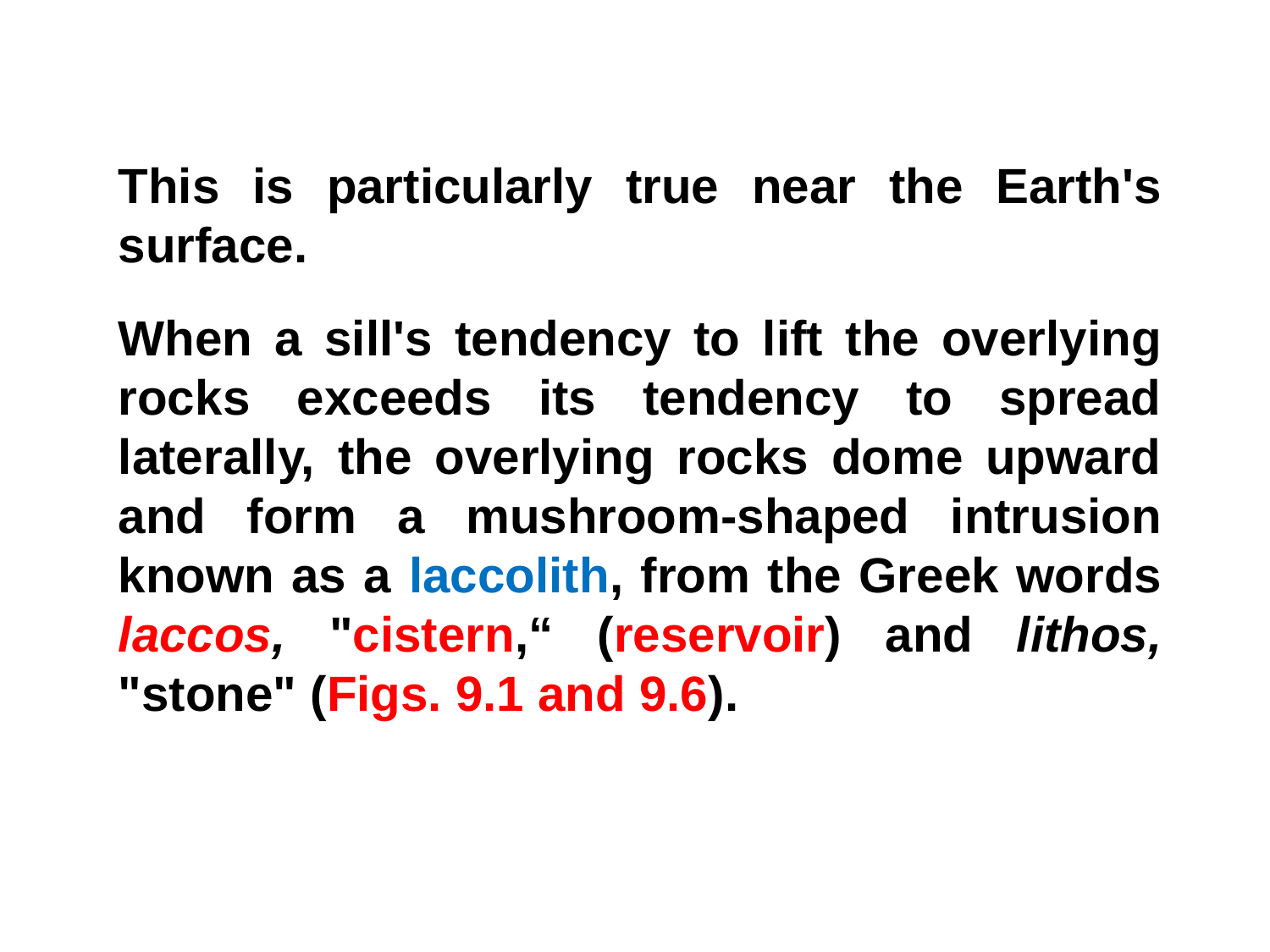

This is particularly true near the Earth's surface.

When a sill's tendency to lift the overlying rocks exceeds its tendency to spread laterally, the overlying rocks dome upward and form a mushroom-shaped intrusion known as a laccolith, from the Greek words laccos, "cistern,“ (reservoir) and lithos, "stone" (Figs. 9.1 and 9.6).